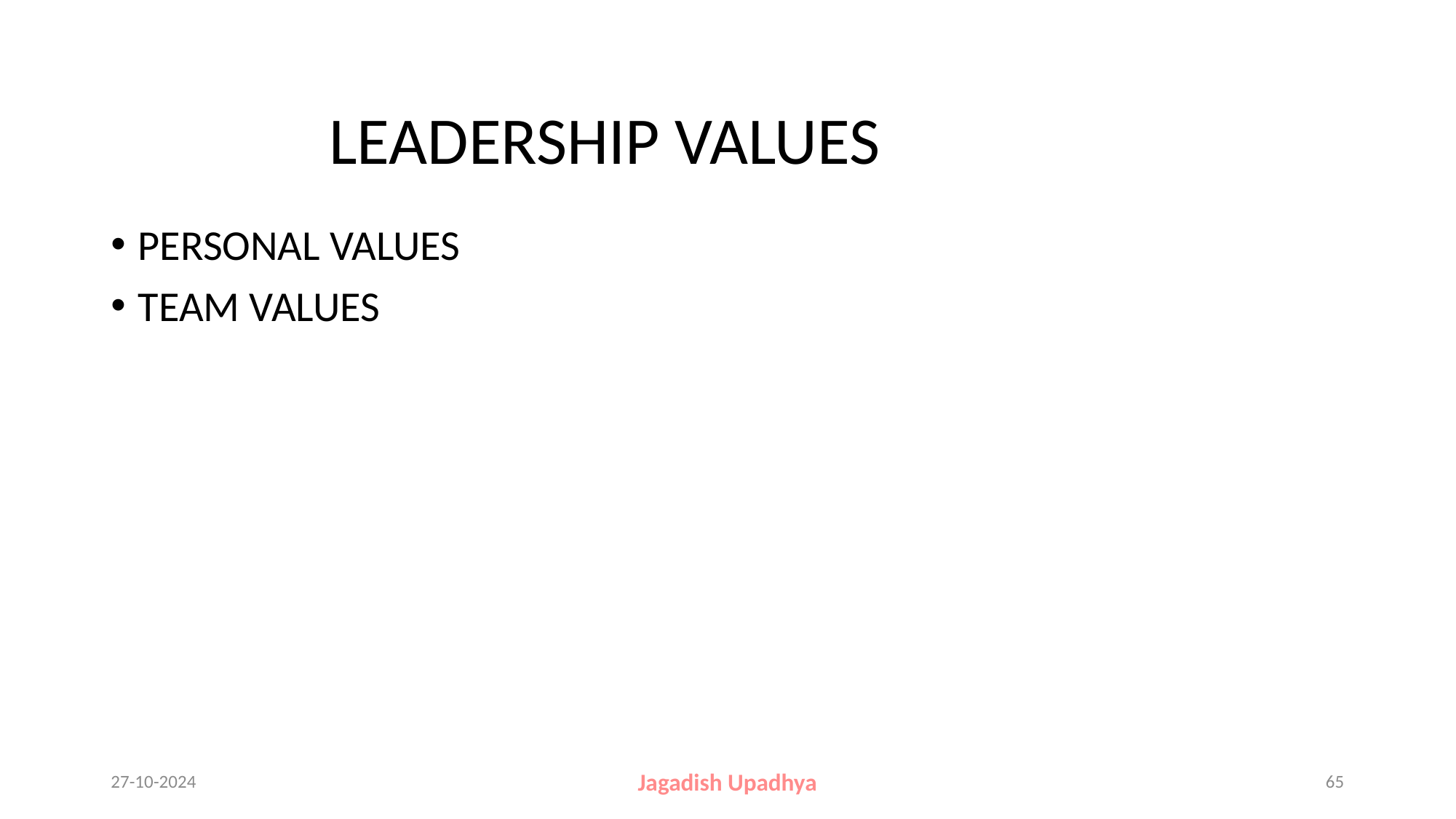

# LEADERSHIP VALUES
PERSONAL VALUES
TEAM VALUES

27-10-2024
Jagadish Upadhya
65